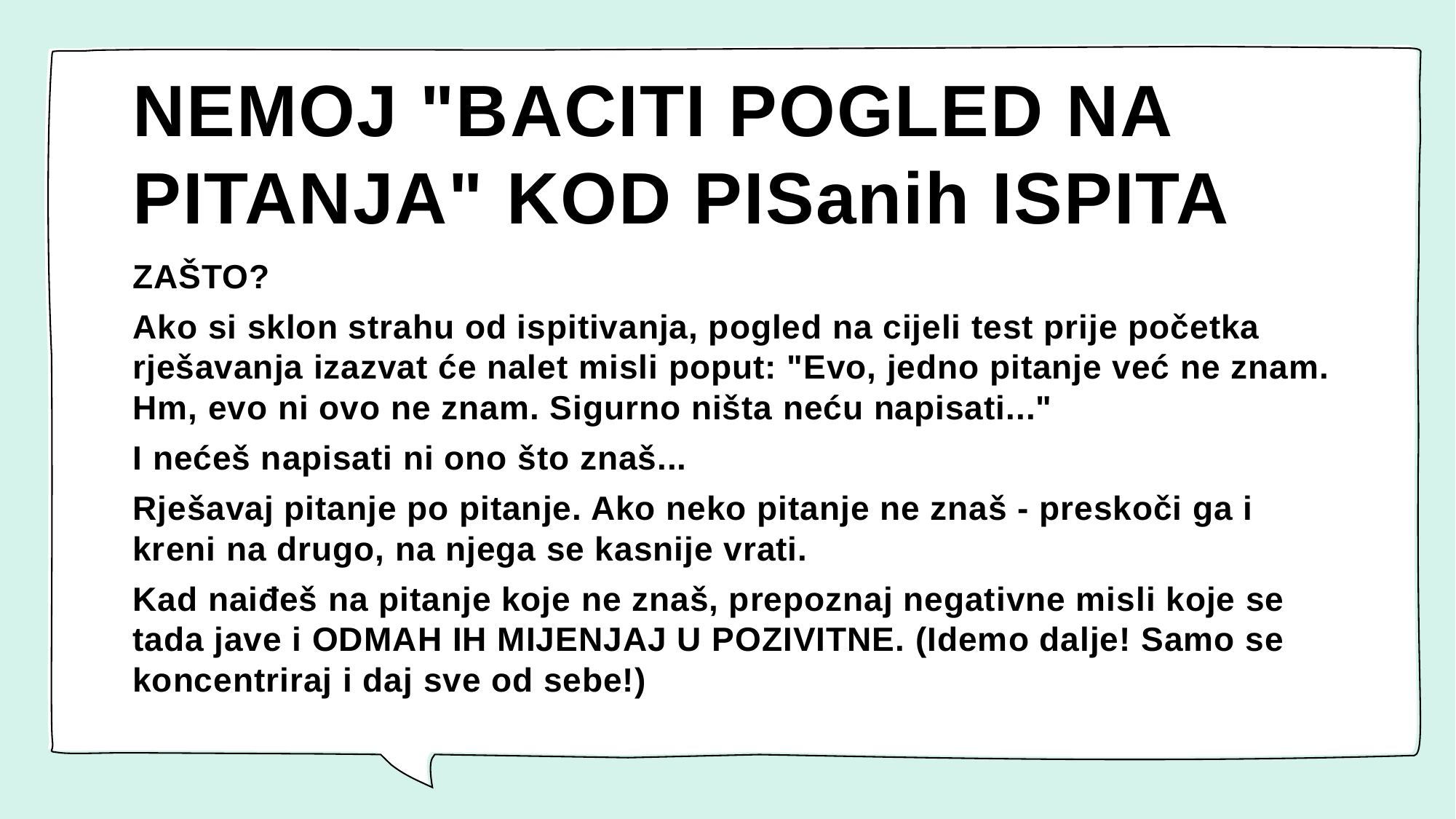

# NEMOJ "BACITI POGLED NA PITANJA" KOD PISanih ISPITA
ZAŠTO?
Ako si sklon strahu od ispitivanja, pogled na cijeli test prije početka rješavanja izazvat će nalet misli poput: "Evo, jedno pitanje već ne znam. Hm, evo ni ovo ne znam. Sigurno ništa neću napisati..."
I nećeš napisati ni ono što znaš...
Rješavaj pitanje po pitanje. Ako neko pitanje ne znaš - preskoči ga i kreni na drugo, na njega se kasnije vrati.
Kad naiđeš na pitanje koje ne znaš, prepoznaj negativne misli koje se tada jave i ODMAH IH MIJENJAJ U POZIVITNE. (Idemo dalje! Samo se koncentriraj i daj sve od sebe!)